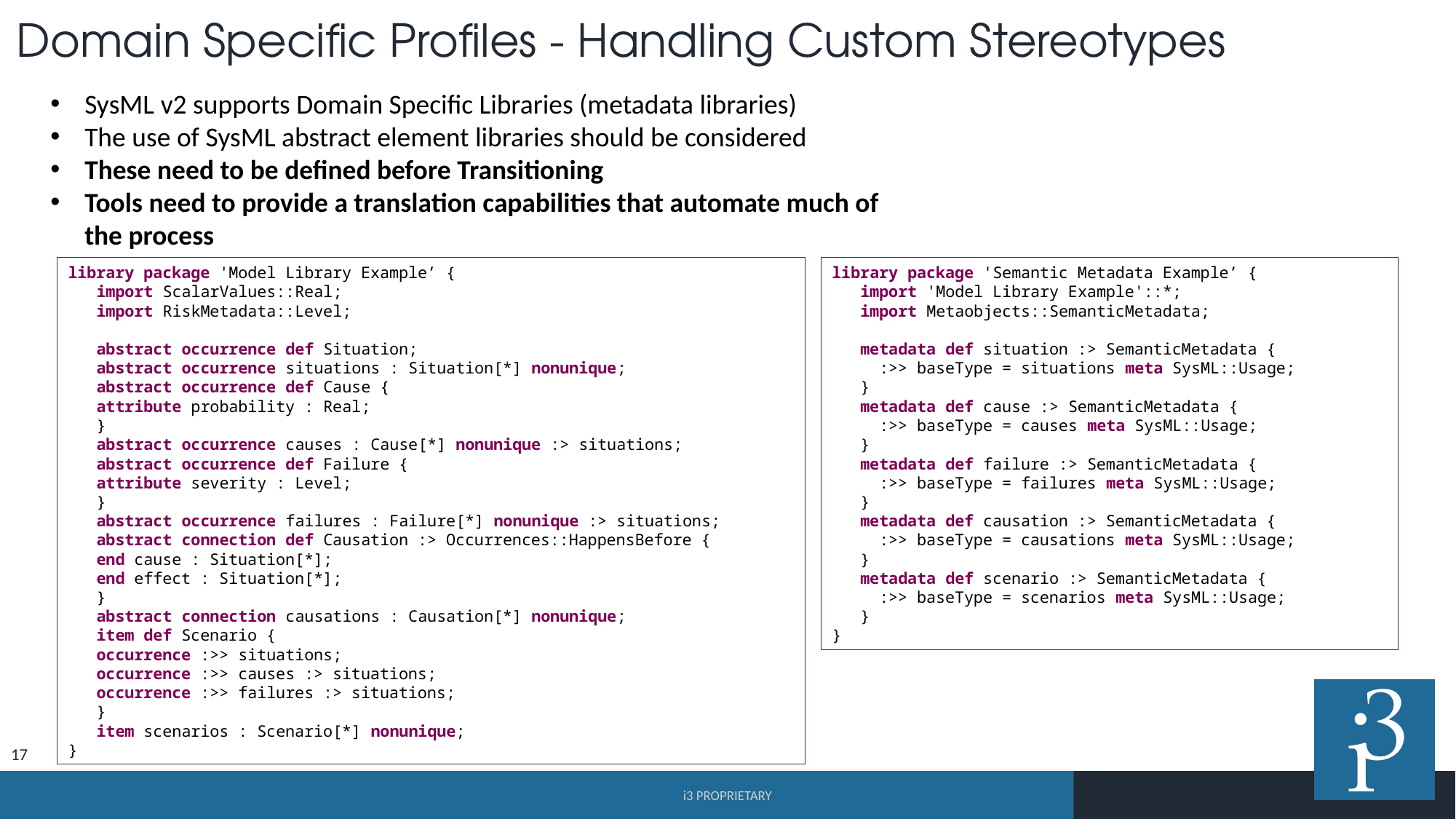

Domain Specific Profiles - Handling Custom Stereotypes
SysML v2 supports Domain Specific Libraries (metadata libraries)
The use of SysML abstract element libraries should be considered
These need to be defined before Transitioning
Tools need to provide a translation capabilities that automate much of the process
library package 'Model Library Example’ {
   import ScalarValues::Real;
   import RiskMetadata::Level;

   abstract occurrence def Situation;
   abstract occurrence situations : Situation[*] nonunique;
   abstract occurrence def Cause {
   attribute probability : Real;
   }
   abstract occurrence causes : Cause[*] nonunique :> situations;
   abstract occurrence def Failure {
   attribute severity : Level;
   }
   abstract occurrence failures : Failure[*] nonunique :> situations;
   abstract connection def Causation :> Occurrences::HappensBefore {
   end cause : Situation[*];
   end effect : Situation[*];
   }
   abstract connection causations : Causation[*] nonunique;
   item def Scenario {
   occurrence :>> situations;
   occurrence :>> causes :> situations;
   occurrence :>> failures :> situations;
   }
   item scenarios : Scenario[*] nonunique;
}
library package 'Semantic Metadata Example’ {
   import 'Model Library Example'::*;
   import Metaobjects::SemanticMetadata;
   metadata def situation :> SemanticMetadata {
     :>> baseType = situations meta SysML::Usage;
   }
   metadata def cause :> SemanticMetadata {
     :>> baseType = causes meta SysML::Usage;
   }
   metadata def failure :> SemanticMetadata {
     :>> baseType = failures meta SysML::Usage;
   }
   metadata def causation :> SemanticMetadata {
     :>> baseType = causations meta SysML::Usage;
   }
   metadata def scenario :> SemanticMetadata {
     :>> baseType = scenarios meta SysML::Usage;
   }
}